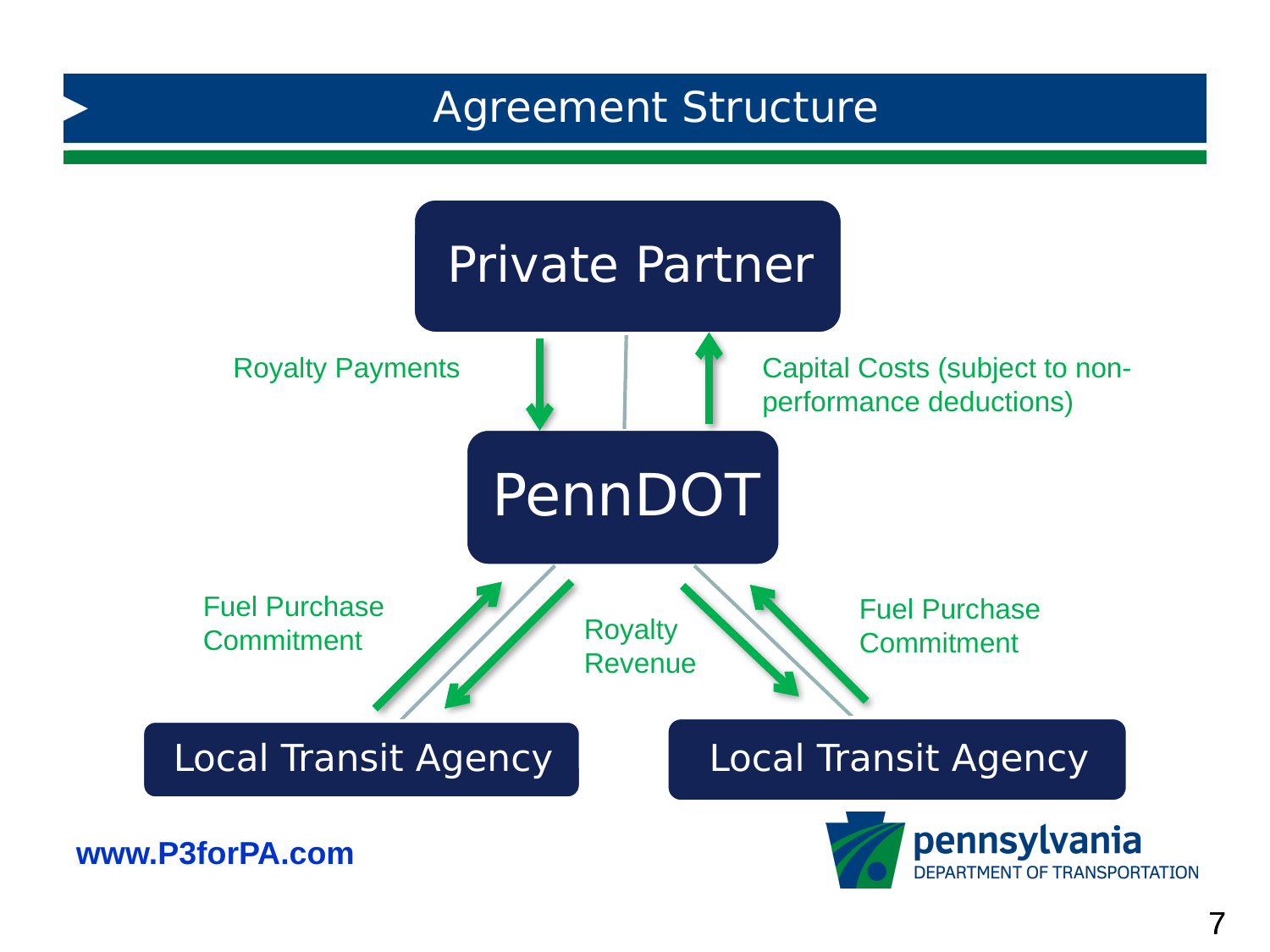

# Agreement Structure
PennDOT
Private Partner
Local Transit Agency
Local Transit Agency
Royalty Payments
Capital Costs (subject to non-performance deductions)
Fuel Purchase Commitment
Fuel Purchase Commitment
Royalty Revenue